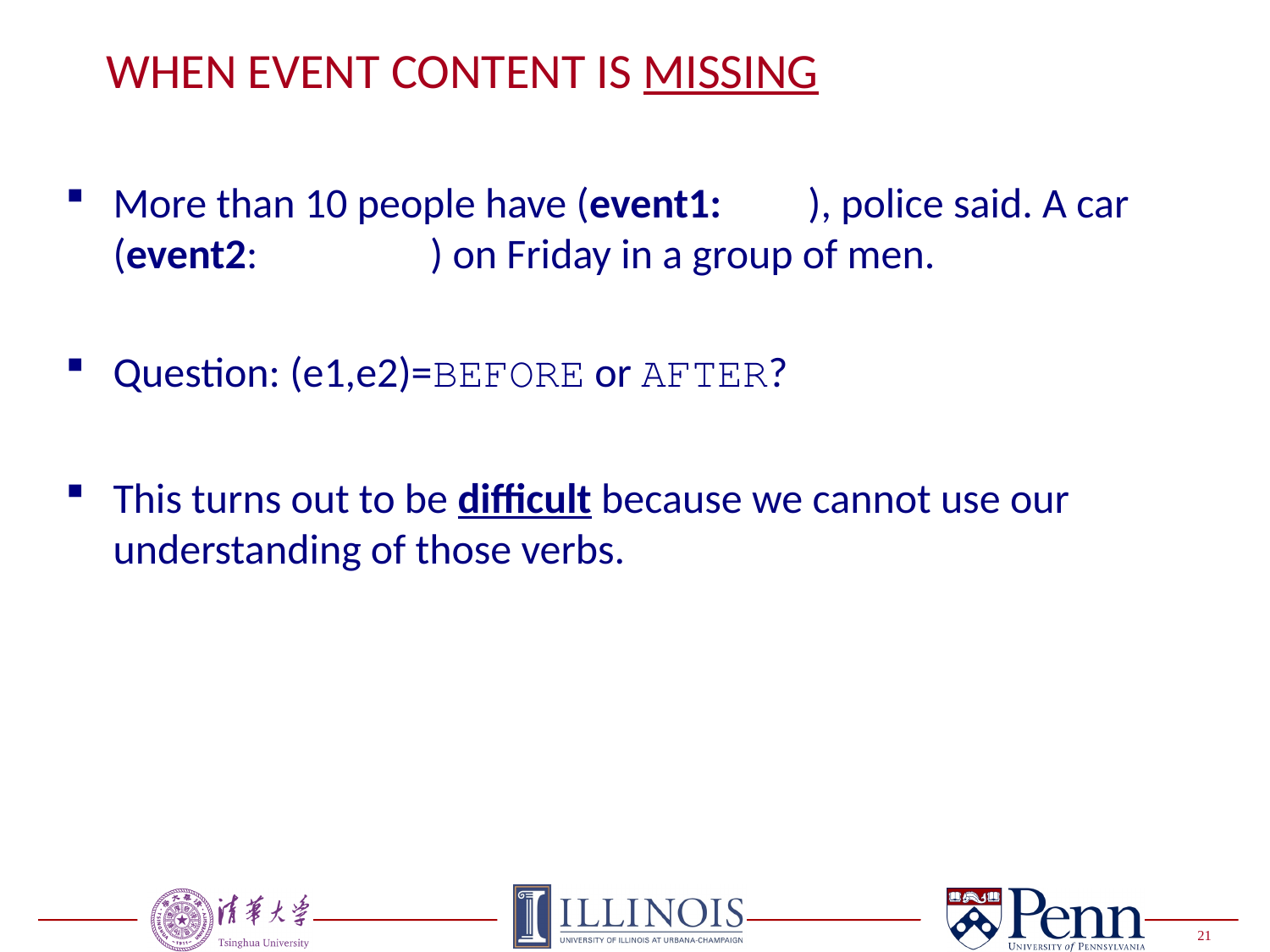

# When Event Content Is Missing
More than 10 people have (event1: died), police said. A car (event2: exploded) on Friday in a group of men.

Question: (e1,e2)=BEFORE or AFTER?

This turns out to be difficult because we cannot use our understanding of those verbs.